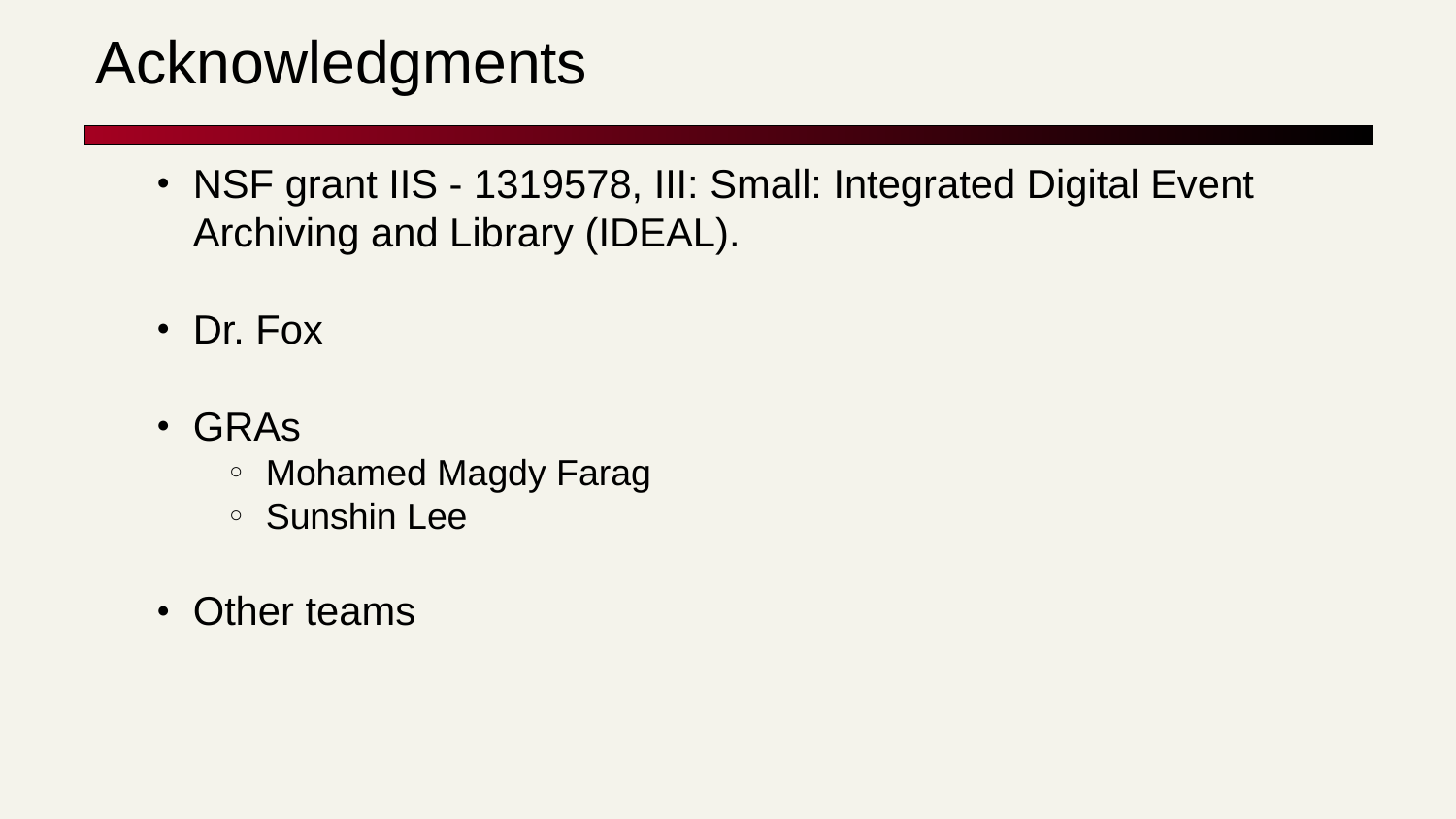

# Acknowledgments
NSF grant IIS - 1319578, III: Small: Integrated Digital Event Archiving and Library (IDEAL).

Dr. Fox

GRAs
Mohamed Magdy Farag
Sunshin Lee

Other teams